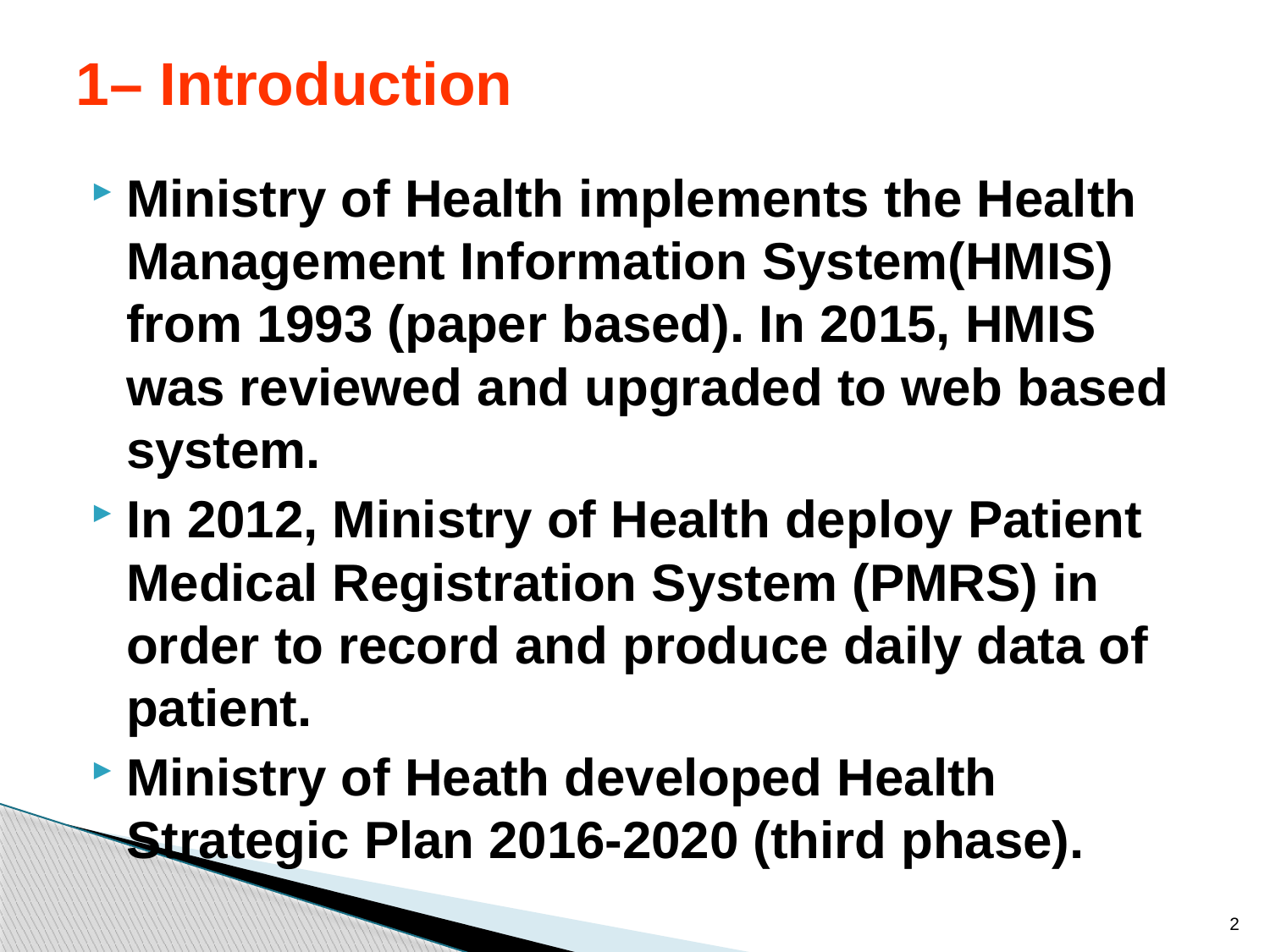

# 1– Introduction
Ministry of Health implements the Health Management Information System(HMIS) from 1993 (paper based). In 2015, HMIS was reviewed and upgraded to web based system.
In 2012, Ministry of Health deploy Patient Medical Registration System (PMRS) in order to record and produce daily data of patient.
Ministry of Heath developed Health Strategic Plan 2016-2020 (third phase).
2